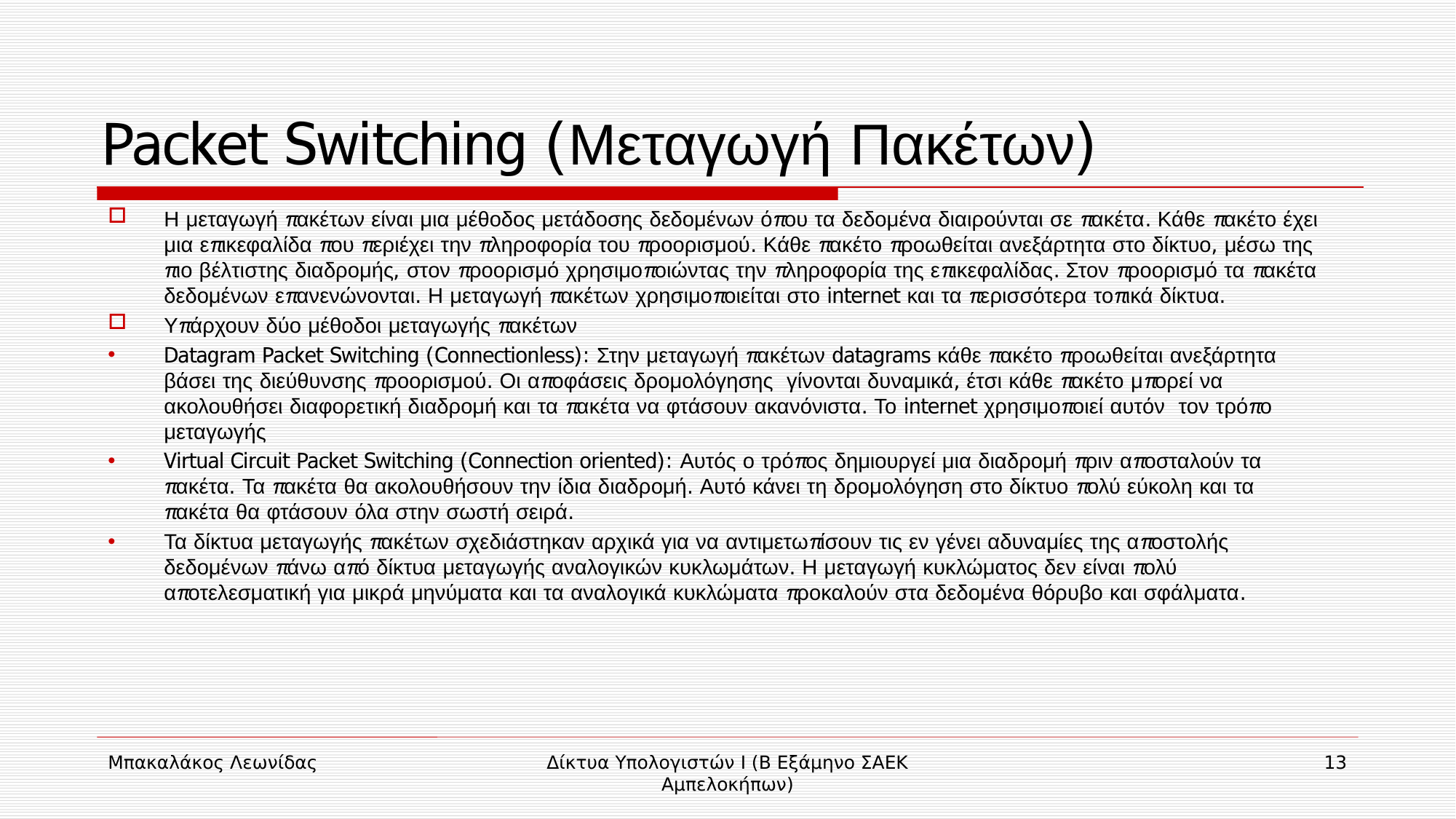

# Packet Switching (Μεταγωγή Πακέτων)
Η μεταγωγή πακέτων είναι μια μέθοδος μετάδοσης δεδομένων όπου τα δεδομένα διαιρούνται σε πακέτα. Κάθε πακέτο έχει μια επικεφαλίδα που περιέχει την πληροφορία του προορισμού. Κάθε πακέτο προωθείται ανεξάρτητα στο δίκτυο, μέσω της πιο βέλτιστης διαδρομής, στον προορισμό χρησιμοποιώντας την πληροφορία της επικεφαλίδας. Στον προορισμό τα πακέτα δεδομένων επανενώνονται. Η μεταγωγή πακέτων χρησιμοποιείται στο internet και τα περισσότερα τοπικά δίκτυα.
Υπάρχουν δύο μέθοδοι μεταγωγής πακέτων
Datagram Packet Switching (Connectionless): Στην μεταγωγή πακέτων datagrams κάθε πακέτο προωθείται ανεξάρτητα βάσει της διεύθυνσης προορισμού. Οι αποφάσεις δρομολόγησης  γίνονται δυναμικά, έτσι κάθε πακέτο μπορεί να ακολουθήσει διαφορετική διαδρομή και τα πακέτα να φτάσουν ακανόνιστα. Το internet χρησιμοποιεί αυτόν  τον τρόπο μεταγωγής
Virtual Circuit Packet Switching (Connection oriented): Αυτός ο τρόπος δημιουργεί μια διαδρομή πριν αποσταλούν τα πακέτα. Τα πακέτα θα ακολουθήσουν την ίδια διαδρομή. Αυτό κάνει τη δρομολόγηση στο δίκτυο πολύ εύκολη και τα πακέτα θα φτάσουν όλα στην σωστή σειρά.
Τα δίκτυα μεταγωγής πακέτων σχεδιάστηκαν αρχικά για να αντιμετωπίσουν τις εν γένει αδυναμίες της αποστολής δεδομένων πάνω από δίκτυα μεταγωγής αναλογικών κυκλωμάτων. Η μεταγωγή κυκλώματος δεν είναι πολύ αποτελεσματική για μικρά μηνύματα και τα αναλογικά κυκλώματα προκαλούν στα δεδομένα θόρυβο και σφάλματα.

Mπακαλάκος Λεωνίδας
Δίκτυα Υπολογιστών Ι (B Eξάμηνο ΣΑΕΚ Αμπελοκήπων)
13